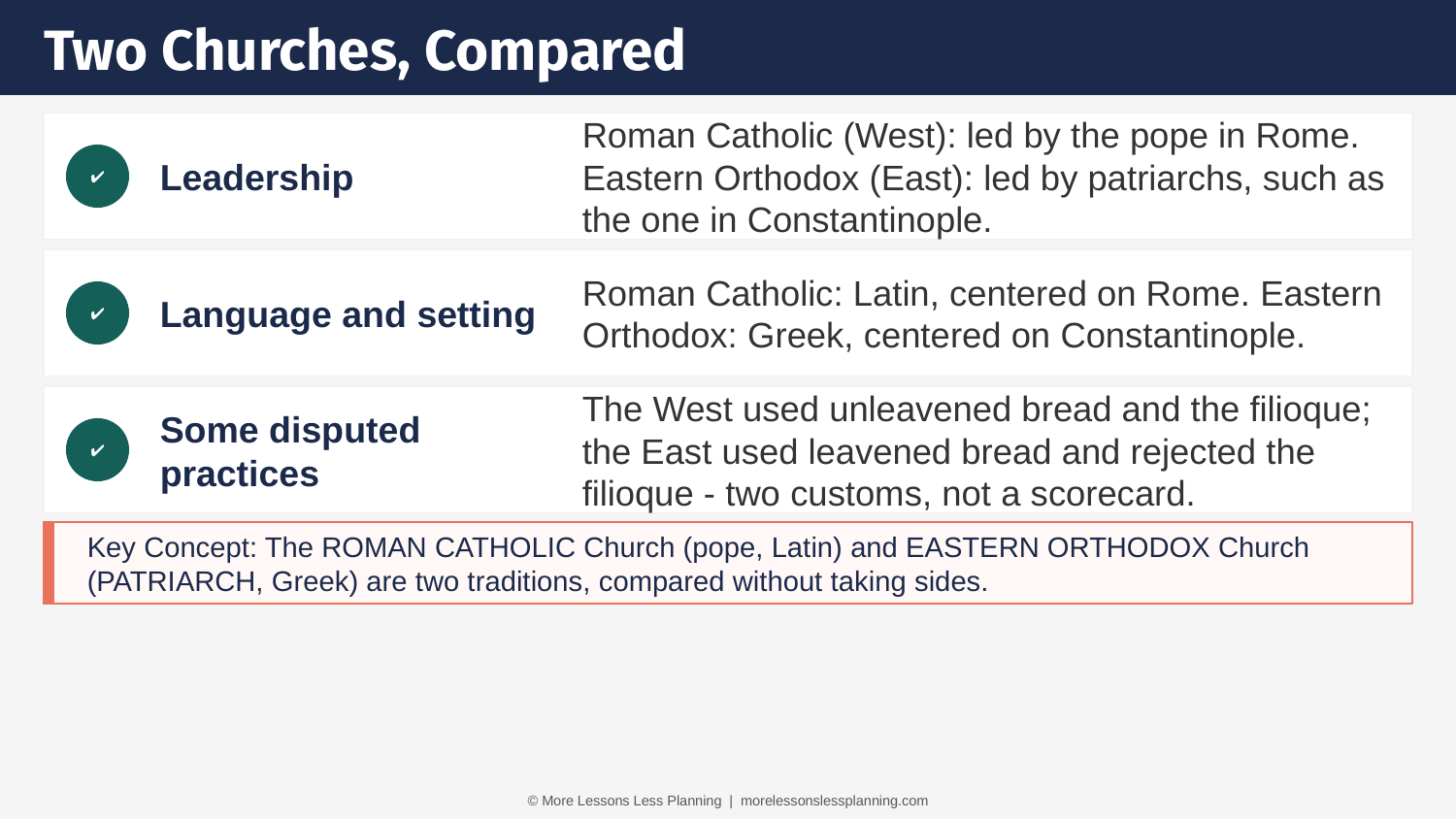

Two Churches, Compared

Leadership
Roman Catholic (West): led by the pope in Rome. Eastern Orthodox (East): led by patriarchs, such as the one in Constantinople.

✔

Language and setting
Roman Catholic: Latin, centered on Rome. Eastern Orthodox: Greek, centered on Constantinople.

✔

Some disputed practices
The West used unleavened bread and the filioque; the East used leavened bread and rejected the filioque - two customs, not a scorecard.

✔

Key Concept: The ROMAN CATHOLIC Church (pope, Latin) and EASTERN ORTHODOX Church (PATRIARCH, Greek) are two traditions, compared without taking sides.
© More Lessons Less Planning  |  morelessonslessplanning.com